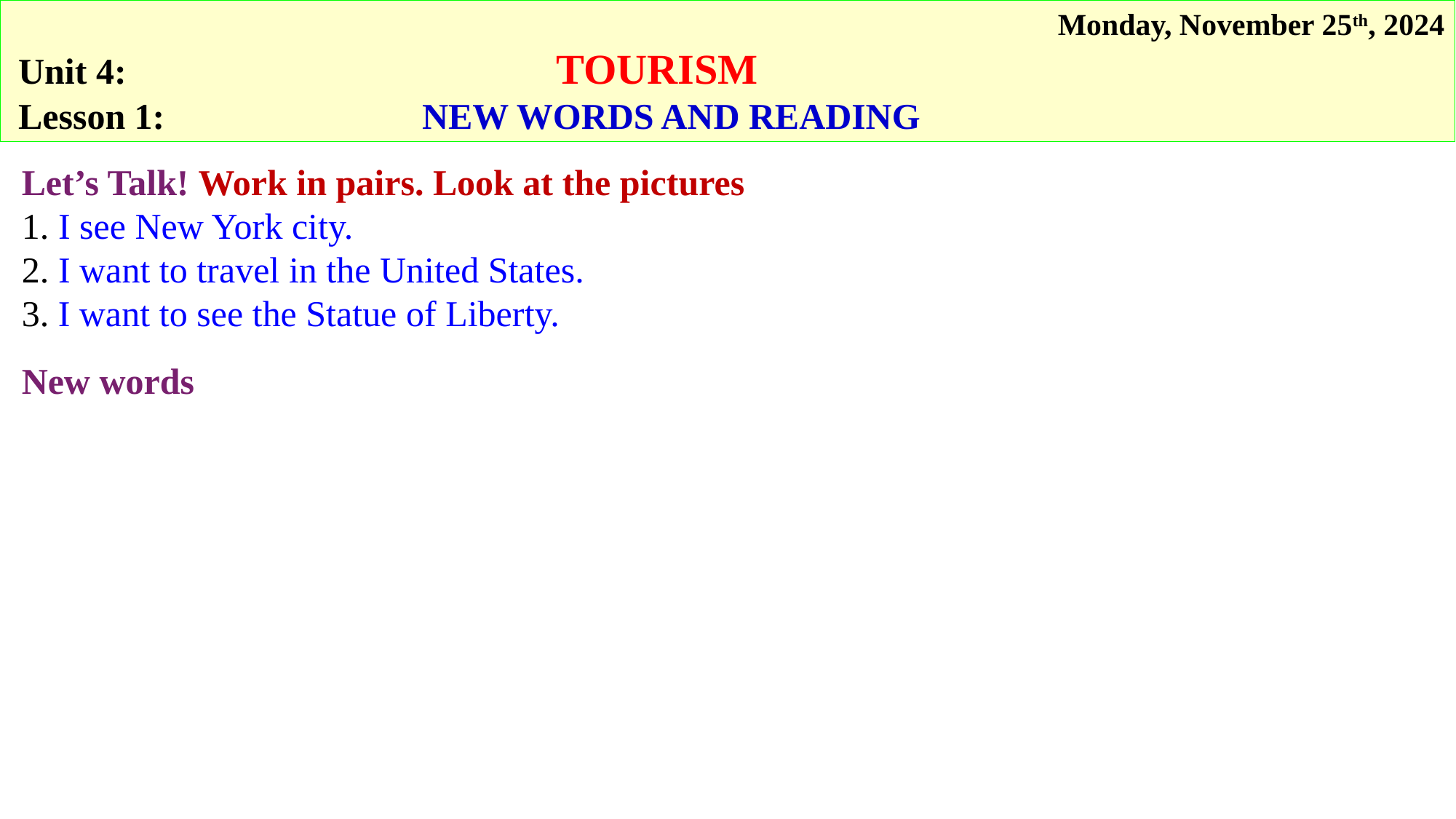

Monday, November 25th, 2024
 Unit 4: 				TOURISM
 Lesson 1: 		           NEW WORDS AND READING
Let’s Talk! Work in pairs. Look at the pictures
1. I see New York city.
2. I want to travel in the United States.
3. I want to see the Statue of Liberty.
New words